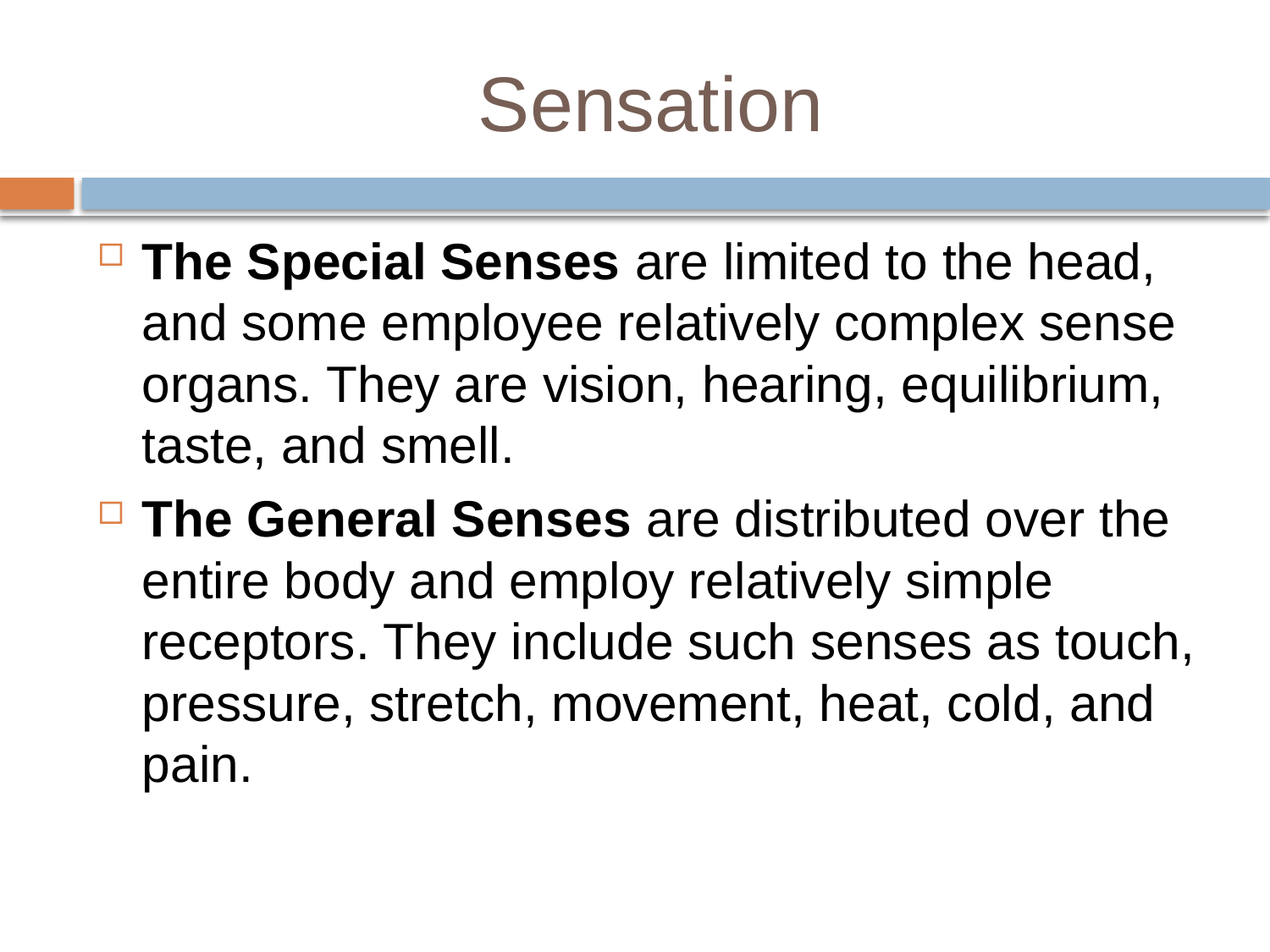

# Sensation
The Special Senses are limited to the head, and some employee relatively complex sense organs. They are vision, hearing, equilibrium, taste, and smell.
The General Senses are distributed over the entire body and employ relatively simple receptors. They include such senses as touch, pressure, stretch, movement, heat, cold, and pain.